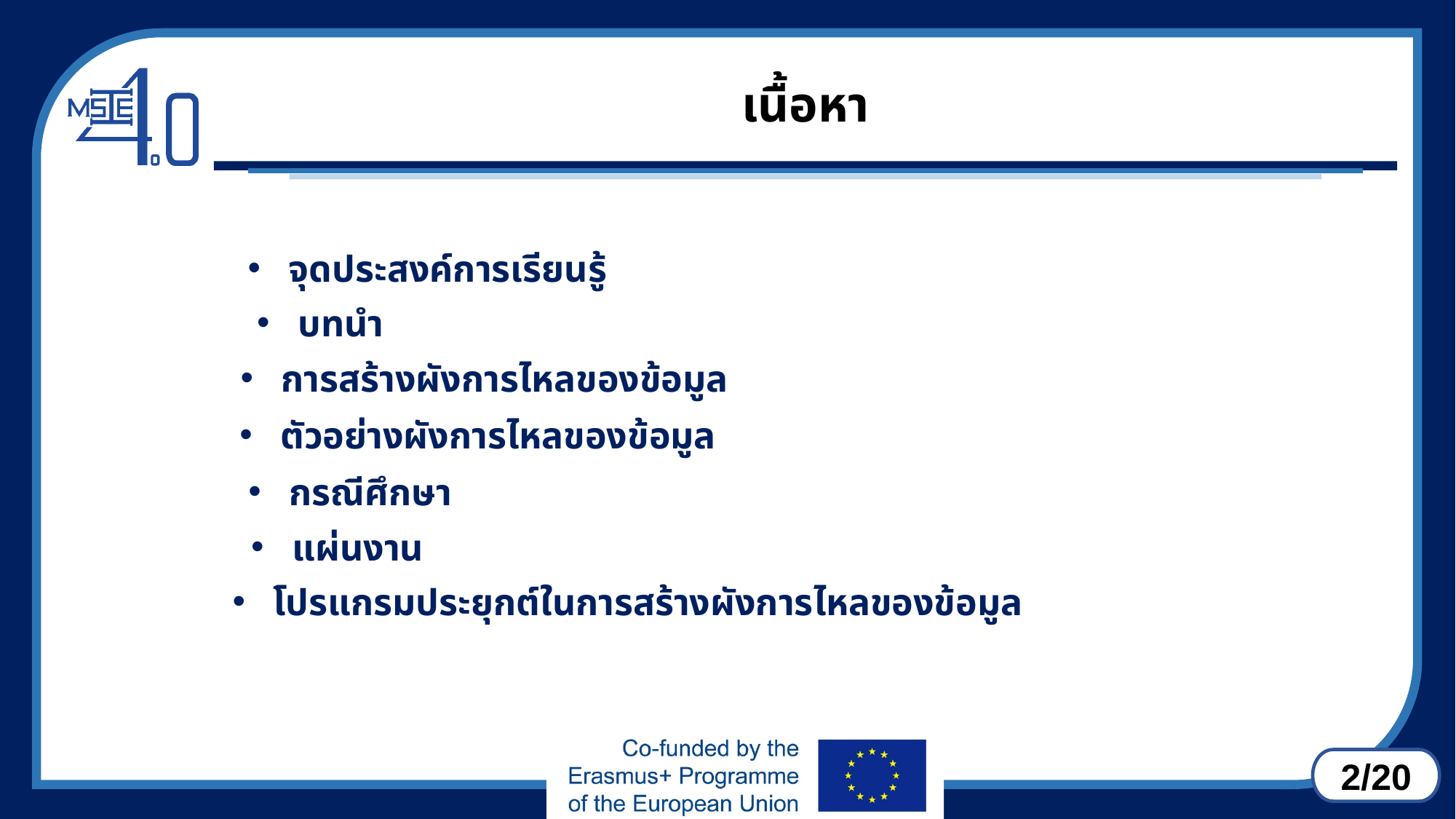

# เนื้อหา
จุดประสงค์การเรียนรู้
บทนำ
การสร้างผังการไหลของข้อมูล
ตัวอย่างผังการไหลของข้อมูล
กรณีศึกษา
แผ่นงาน
โปรแกรมประยุกต์ในการสร้างผังการไหลของข้อมูล
2/20